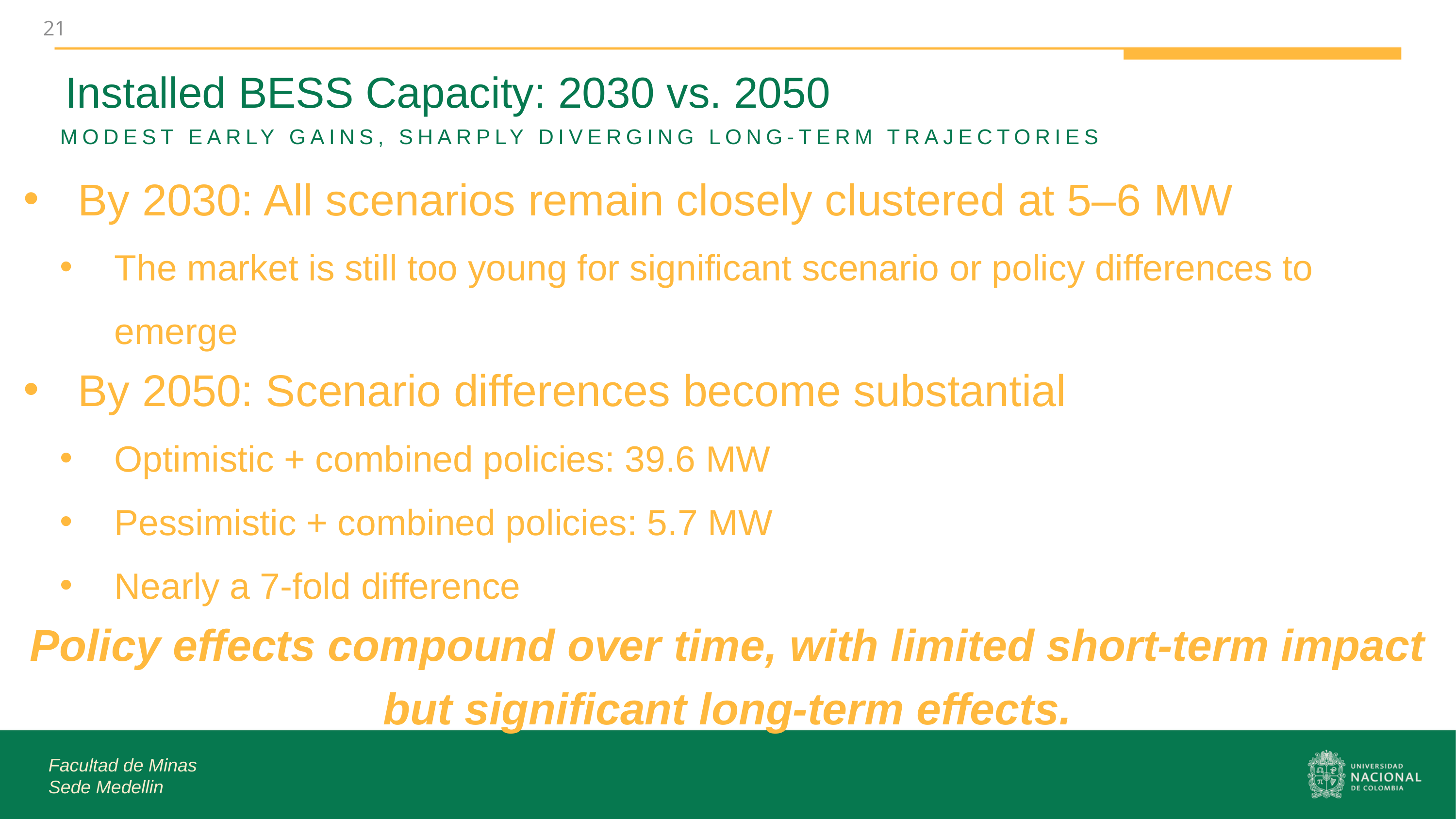

21

Installed BESS Capacity: 2030 vs. 2050

MODEST EARLY GAINS, SHARPLY DIVERGING LONG-TERM TRAJECTORIES
By 2030: All scenarios remain closely clustered at 5–6 MW
The market is still too young for significant scenario or policy differences to emerge
By 2050: Scenario differences become substantial
Optimistic + combined policies: 39.6 MW
Pessimistic + combined policies: 5.7 MW
Nearly a 7-fold difference
Policy effects compound over time, with limited short-term impact but significant long-term effects.

Facultad de Minas
Sede Medellin